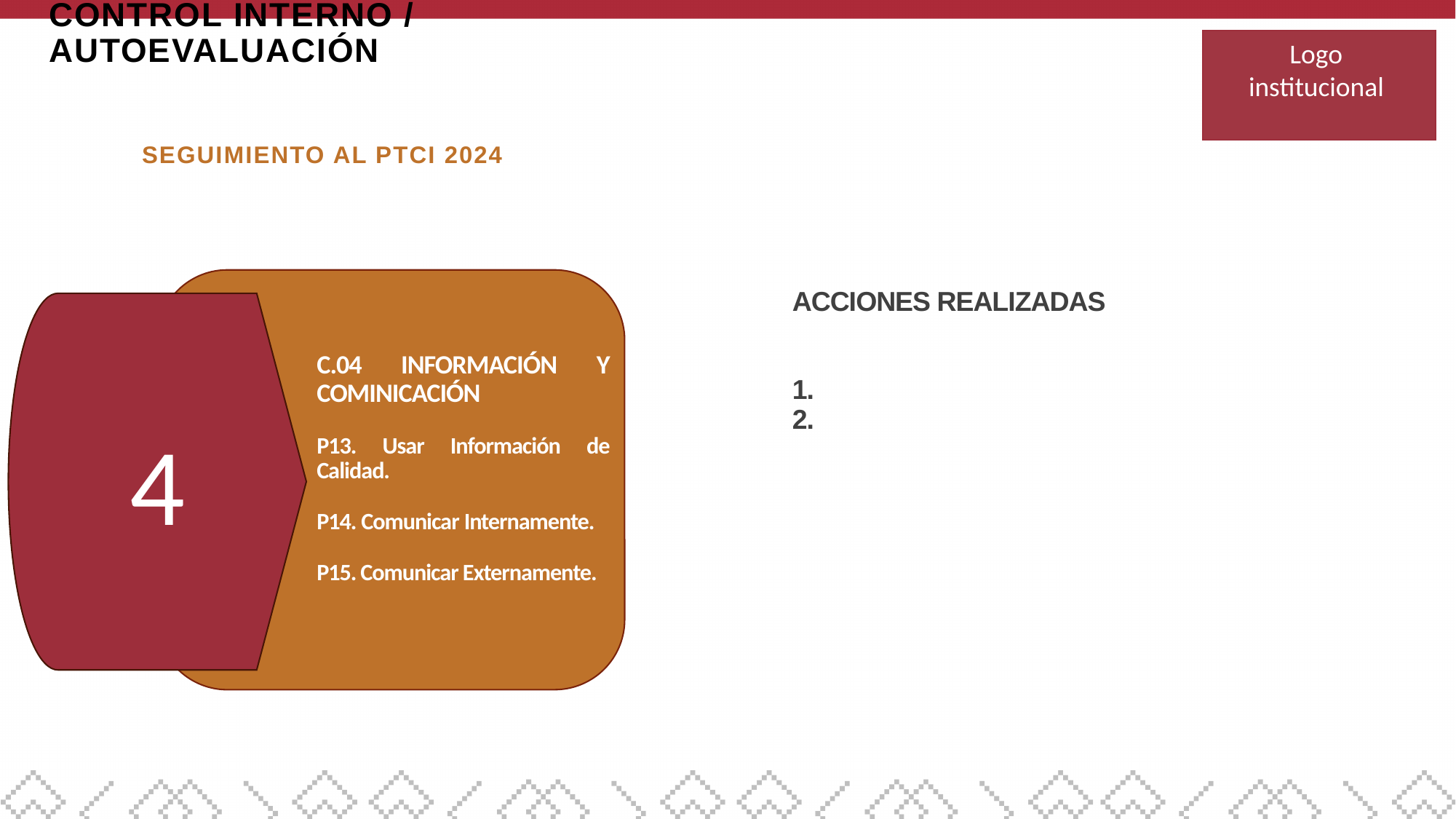

CONTROL INTERNO / AUTOEVALUACIÓN
Logo
institucional

# SEGUIMIENTO AL PTCI 2024

ACCIONES REALIZADAS

1.
2.

4
C.04 INFORMACIÓN Y COMINICACIÓN

P13. Usar Información de Calidad.

P14. Comunicar Internamente.

P15. Comunicar Externamente.